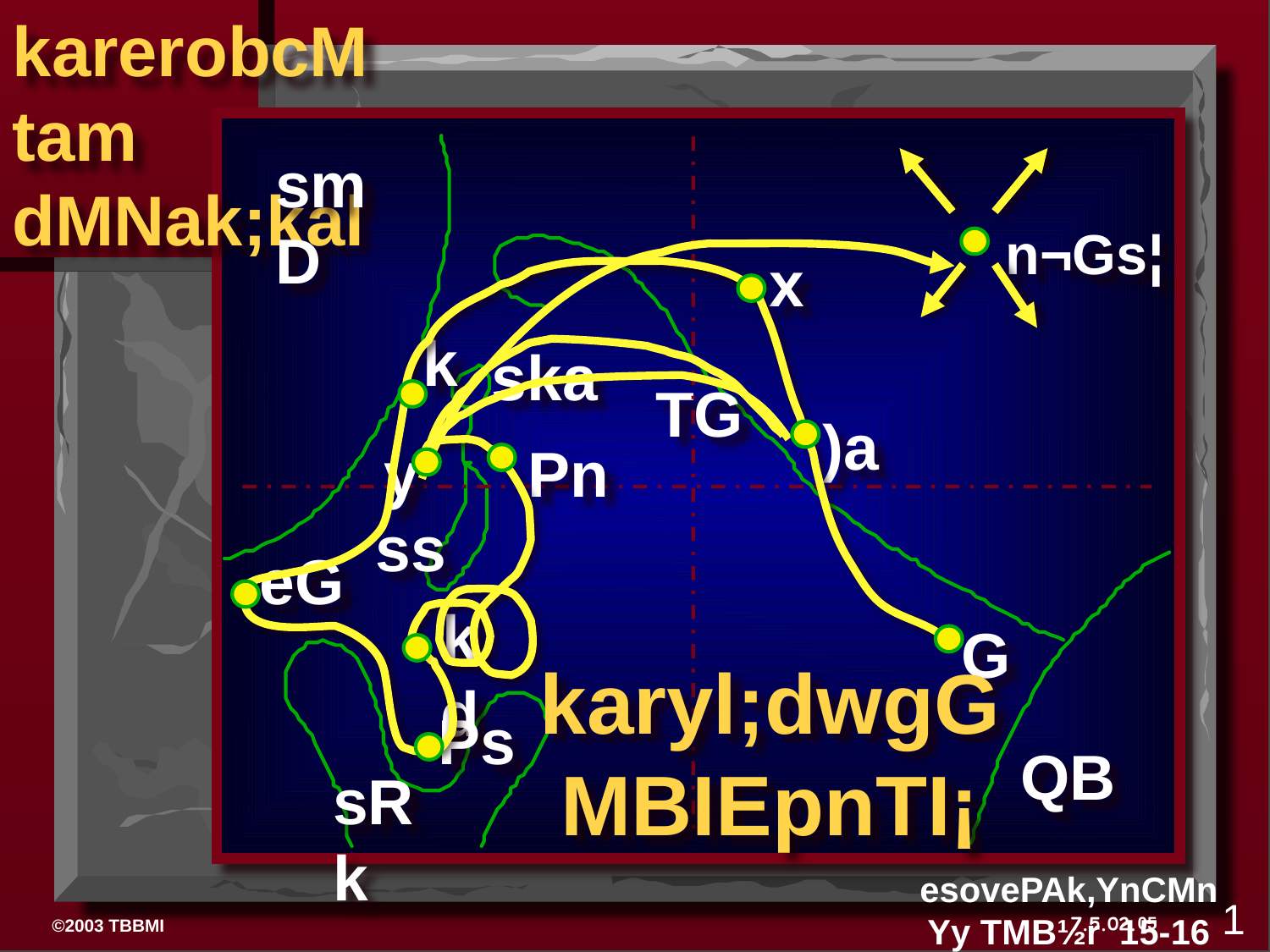

smD

n¬Gs¦

x

k
ska

TG

)a

y
Pn

ss
eG

kd

G

karyl;dwgGMBIEpnTI¡

Ps
QB

sRk

esovePAk,YnCMnYy TMB½r  15-16
1
05